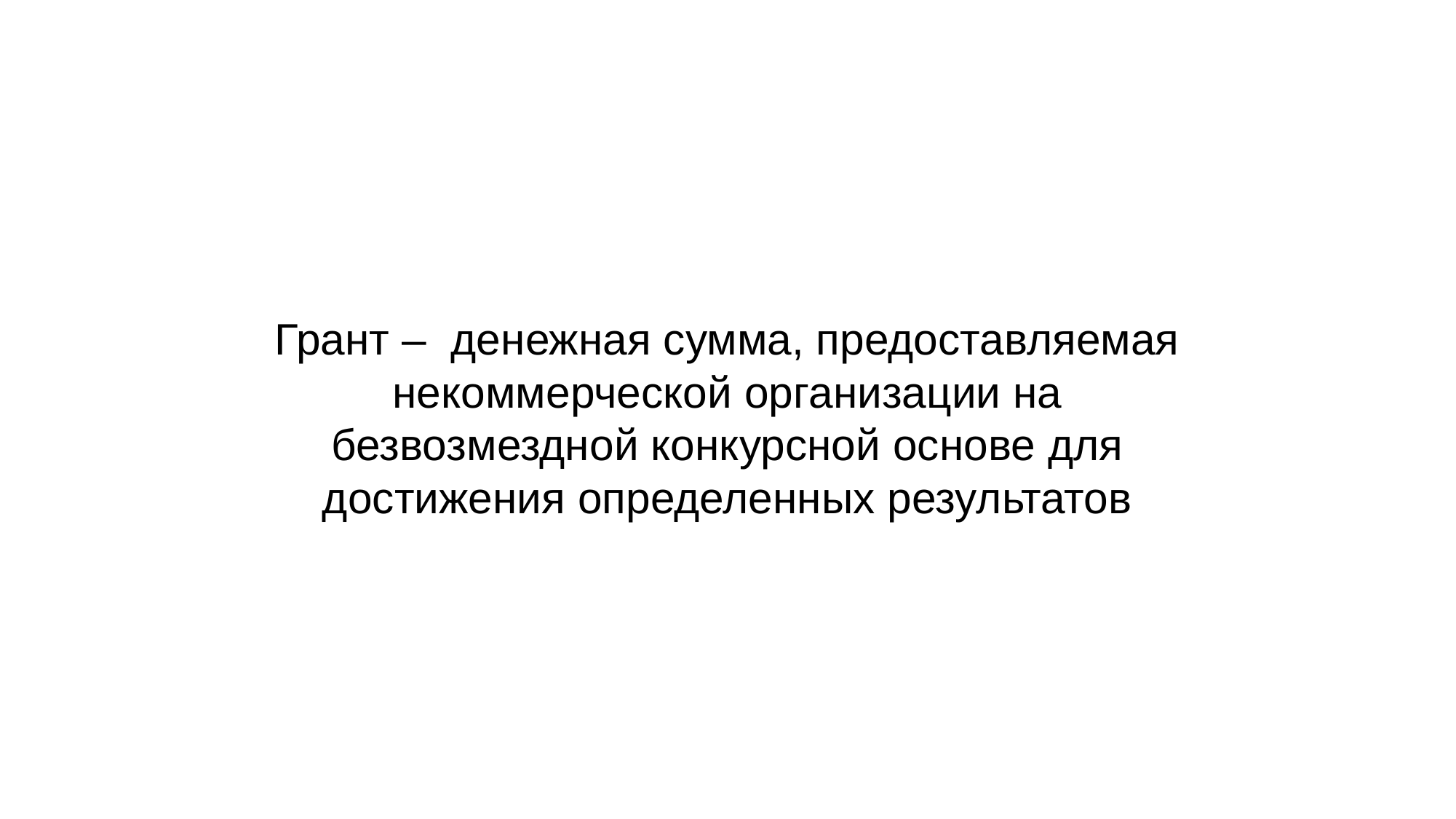

# Грант –  денежная сумма, предоставляемая некоммерческой организации на безвозмездной конкурсной основе для достижения определенных результатов